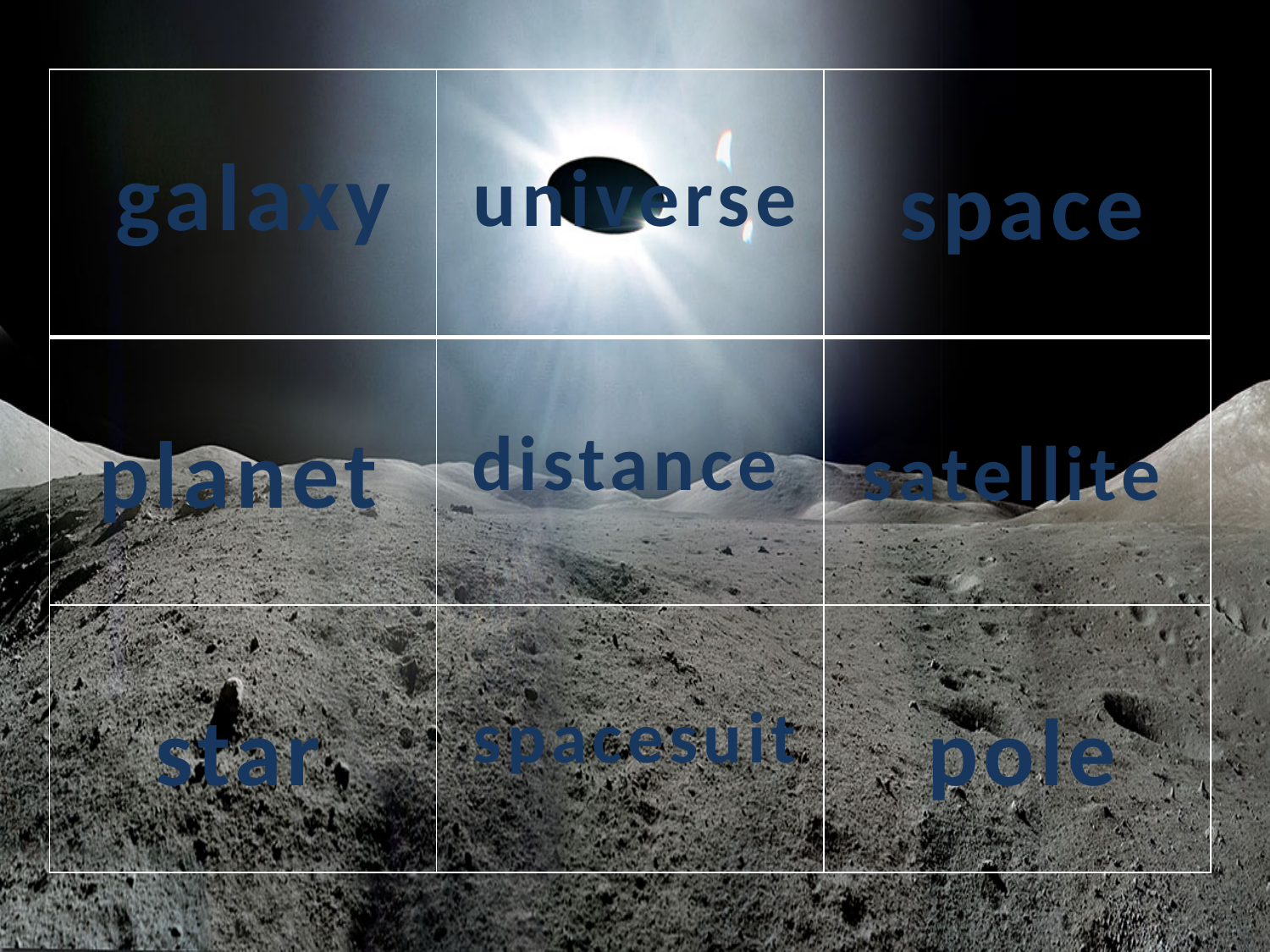

|  |  |  |
| --- | --- | --- |
|  |  |  |
|  |  |  |
galaxy
universe
space
planet
distance

satellite
star
spacesuit

pole